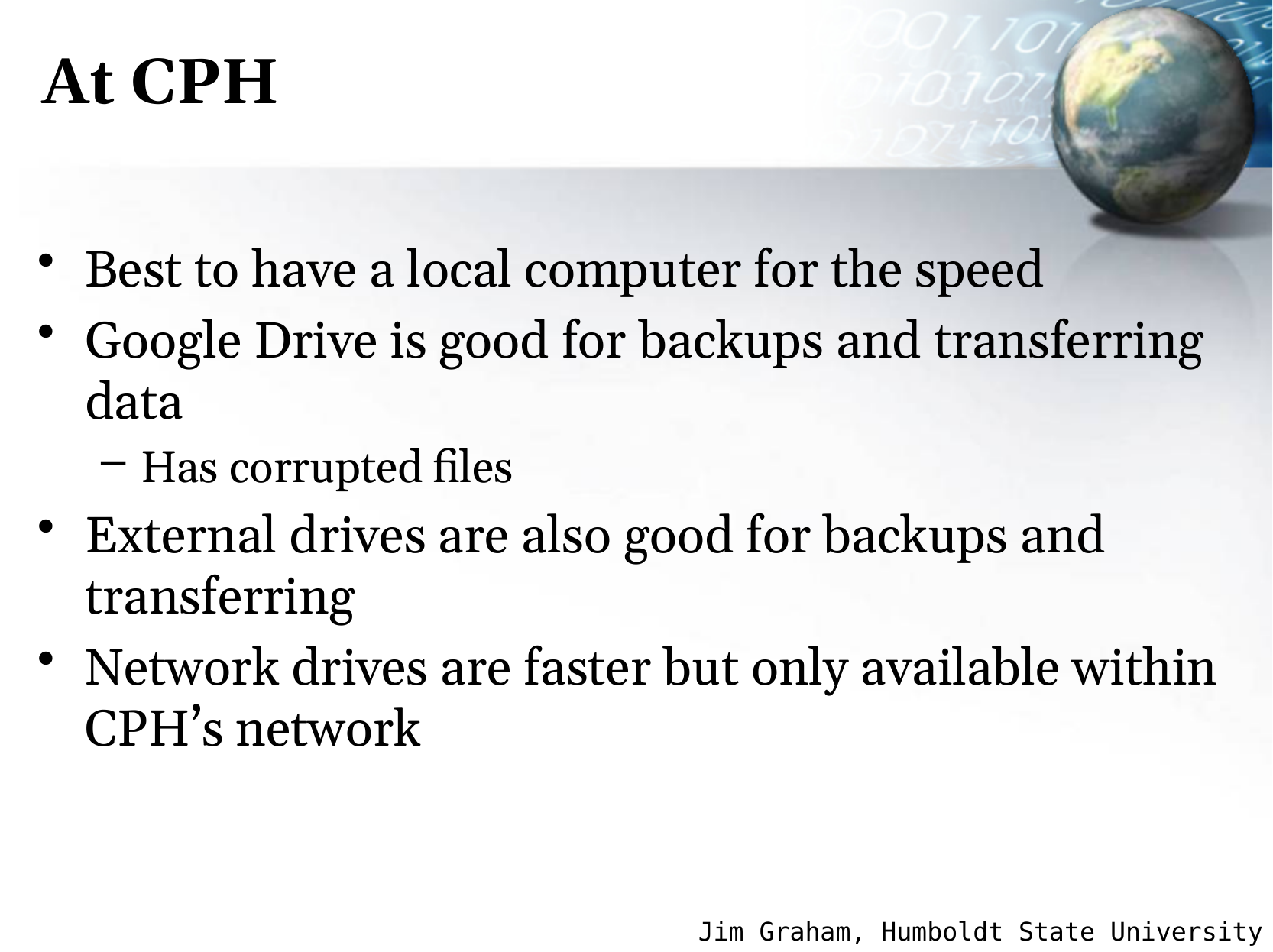

# At CPH
Best to have a local computer for the speed
Google Drive is good for backups and transferring data
Has corrupted files
External drives are also good for backups and transferring
Network drives are faster but only available within CPH’s network